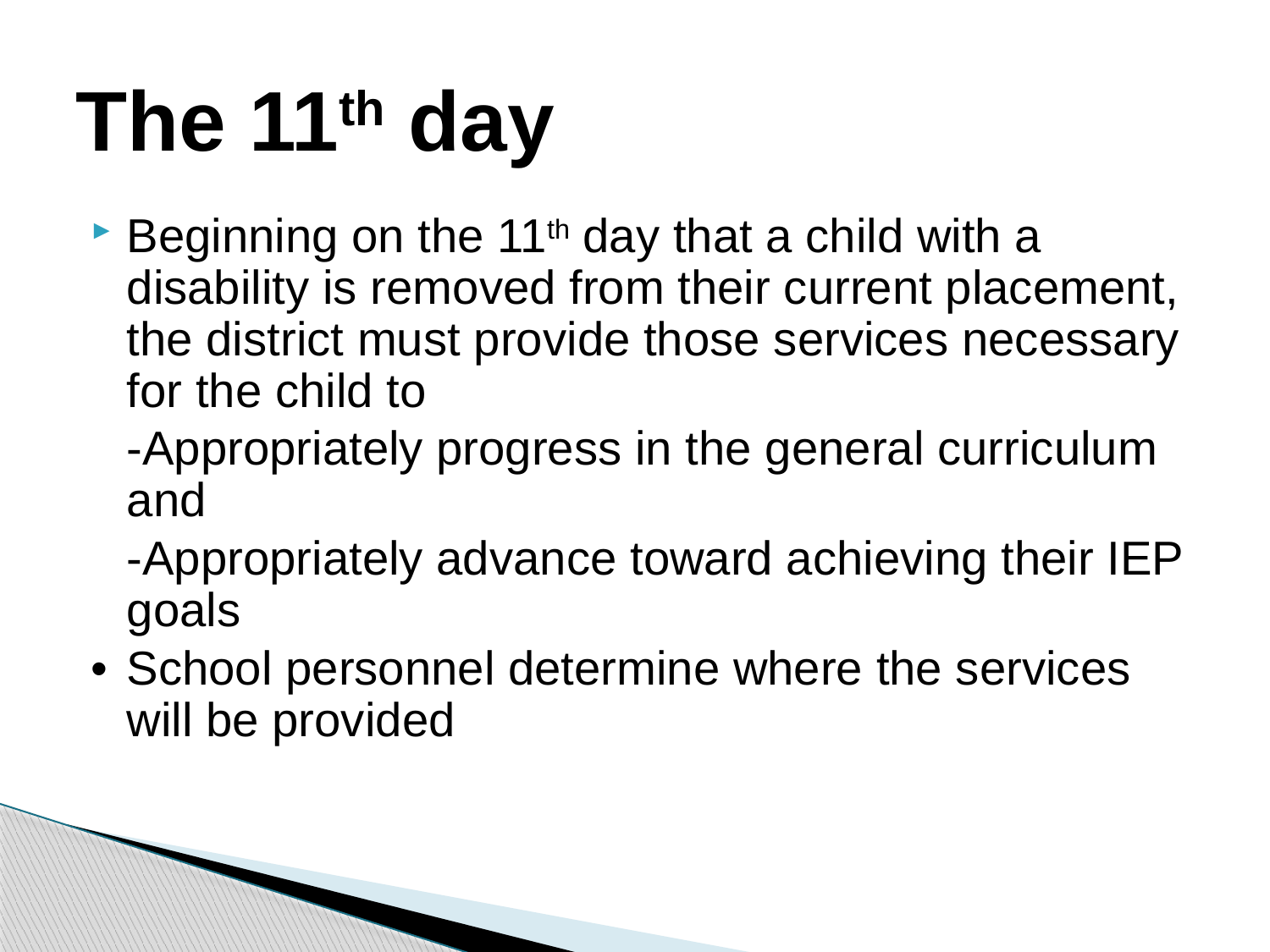

# The 11th day
Beginning on the 11th day that a child with a disability is removed from their current placement, the district must provide those services necessary for the child to
	-Appropriately progress in the general curriculum and
	-Appropriately advance toward achieving their IEP goals
•	School personnel determine where the services will be provided